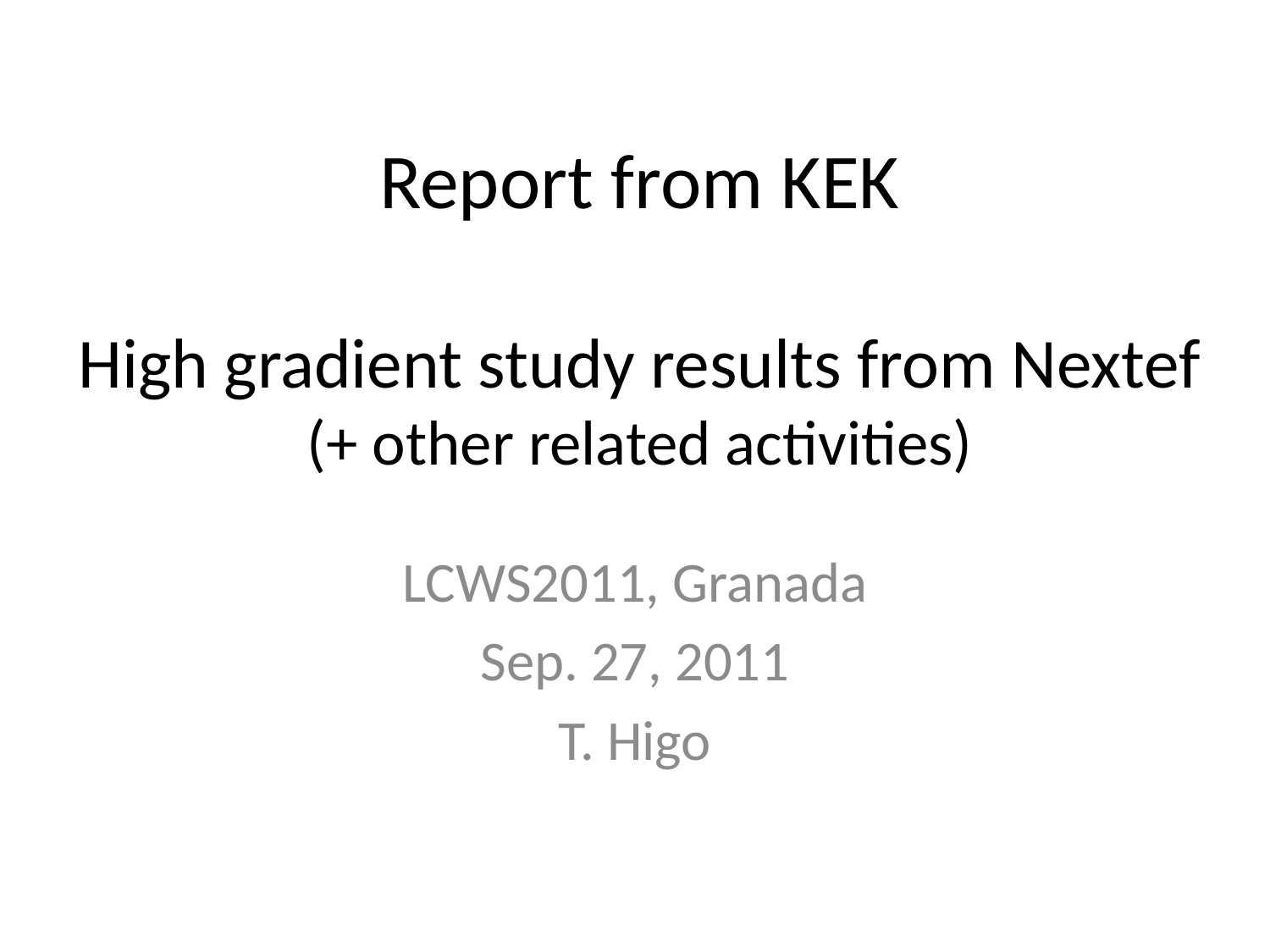

# Report from KEK High gradient study results from Nextef (+ other related activities)
LCWS2011, Granada
Sep. 27, 2011
T. Higo